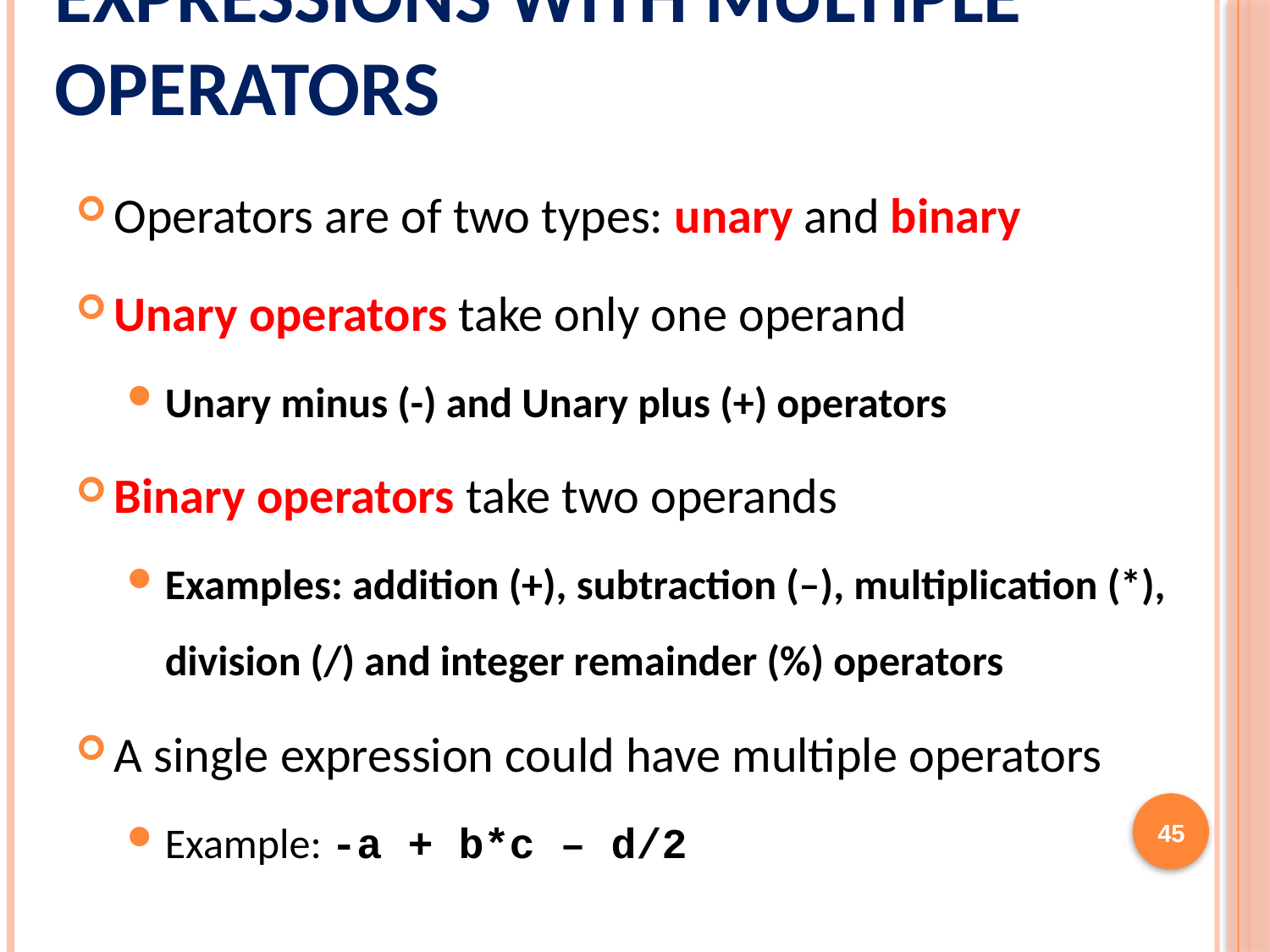

# Expressions with Multiple Operators
Operators are of two types: unary and binary
Unary operators take only one operand
Unary minus (-) and Unary plus (+) operators
Binary operators take two operands
Examples: addition (+), subtraction (–), multiplication (*), division (/) and integer remainder (%) operators
A single expression could have multiple operators
Example: -a + b*c – d/2
45